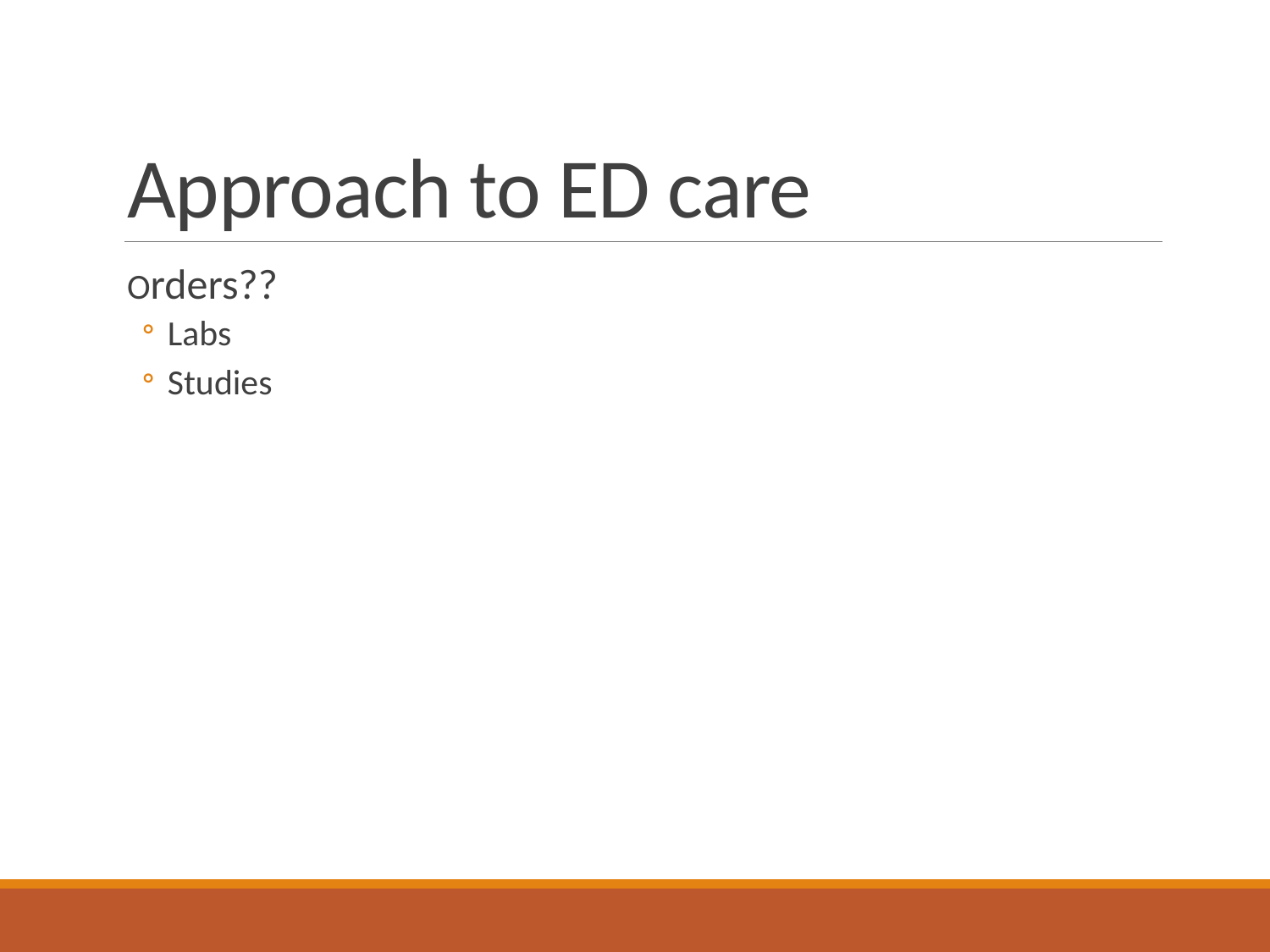

# Approach to ED care
Orders??
Labs
Studies